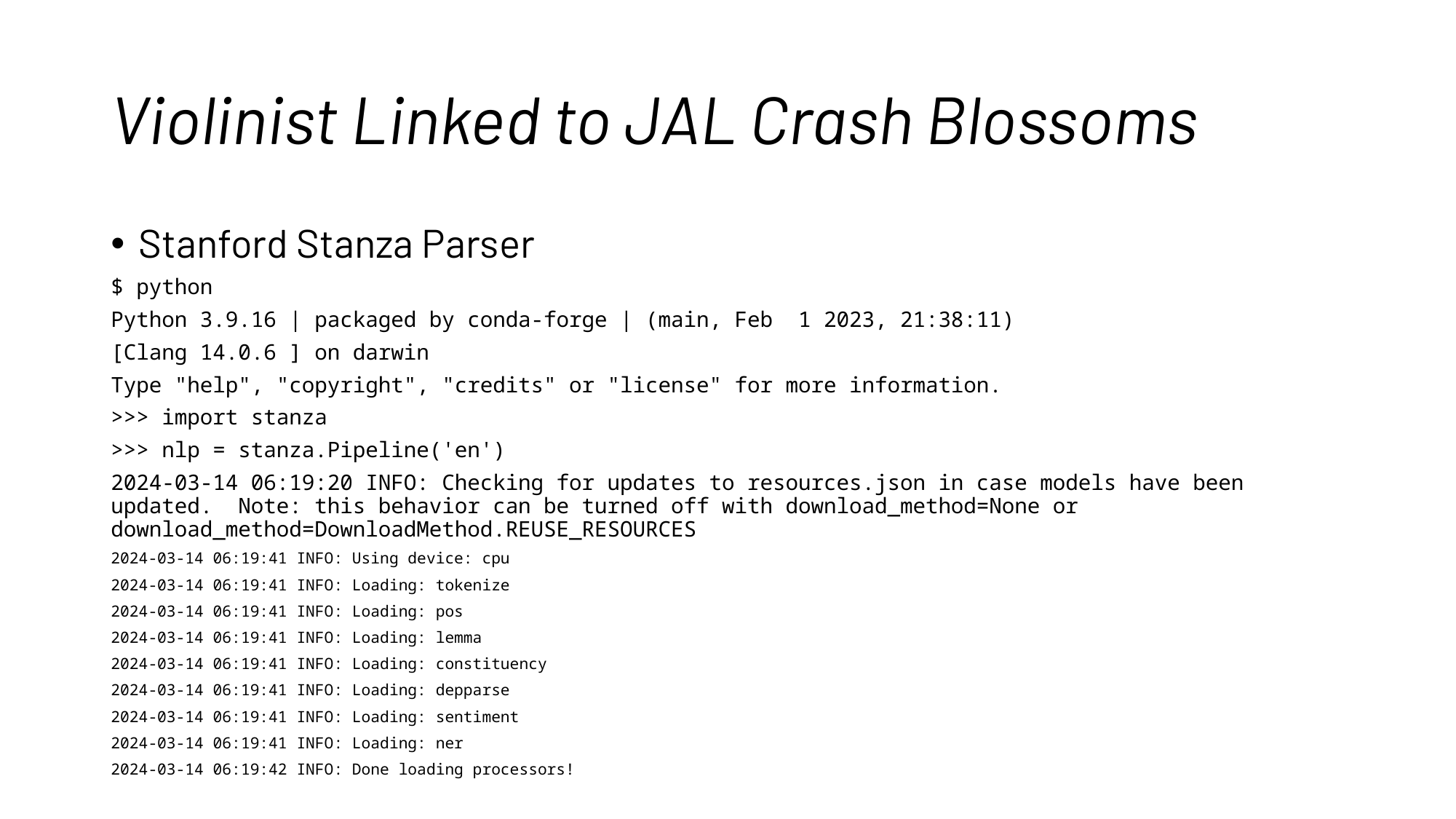

# Violinist Linked to JAL Crash Blossoms
Stanford Stanza Parser
$ python
Python 3.9.16 | packaged by conda-forge | (main, Feb  1 2023, 21:38:11)
[Clang 14.0.6 ] on darwin
Type "help", "copyright", "credits" or "license" for more information.
>>> import stanza
>>> nlp = stanza.Pipeline('en')
2024-03-14 06:19:20 INFO: Checking for updates to resources.json in case models have been updated.  Note: this behavior can be turned off with download_method=None or download_method=DownloadMethod.REUSE_RESOURCES
2024-03-14 06:19:41 INFO: Using device: cpu
2024-03-14 06:19:41 INFO: Loading: tokenize
2024-03-14 06:19:41 INFO: Loading: pos
2024-03-14 06:19:41 INFO: Loading: lemma
2024-03-14 06:19:41 INFO: Loading: constituency
2024-03-14 06:19:41 INFO: Loading: depparse
2024-03-14 06:19:41 INFO: Loading: sentiment
2024-03-14 06:19:41 INFO: Loading: ner
2024-03-14 06:19:42 INFO: Done loading processors!